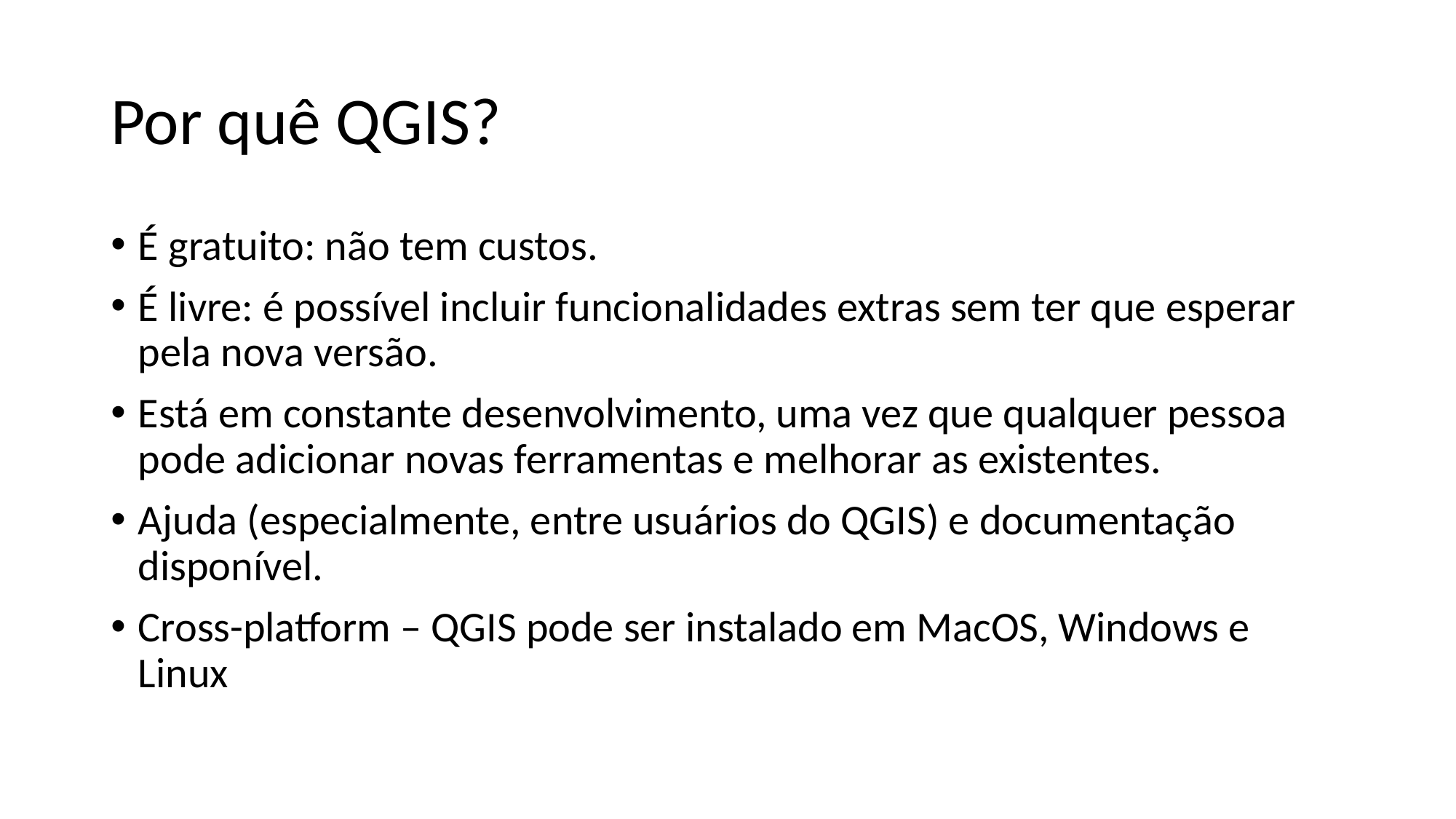

# Por quê QGIS?
É gratuito: não tem custos.
É livre: é possível incluir funcionalidades extras sem ter que esperar pela nova versão.
Está em constante desenvolvimento, uma vez que qualquer pessoa pode adicionar novas ferramentas e melhorar as existentes.
Ajuda (especialmente, entre usuários do QGIS) e documentação disponível.
Cross-platform – QGIS pode ser instalado em MacOS, Windows e Linux